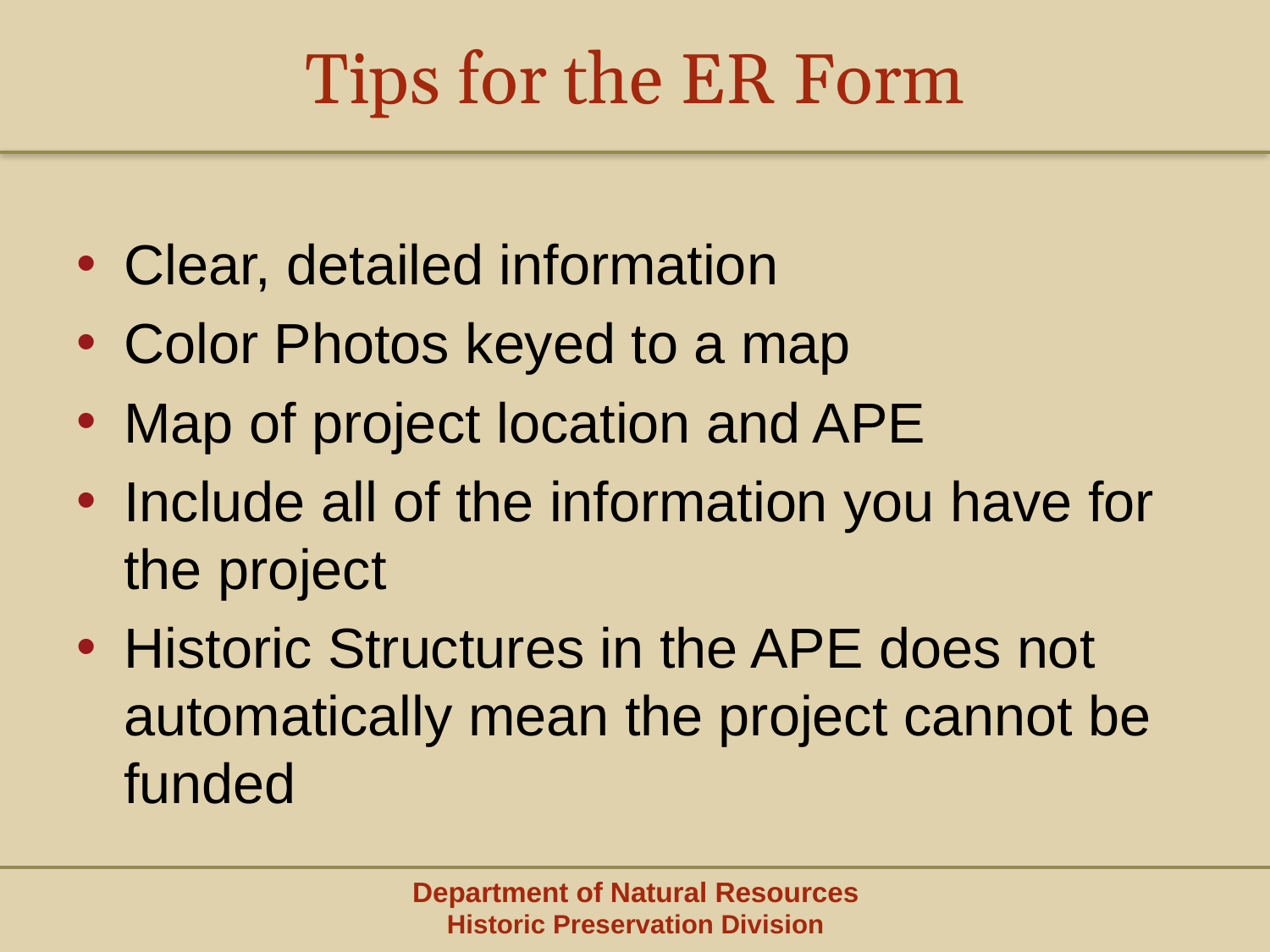

# Tips for the ER Form
Clear, detailed information
Color Photos keyed to a map
Map of project location and APE
Include all of the information you have for the project
Historic Structures in the APE does not automatically mean the project cannot be funded